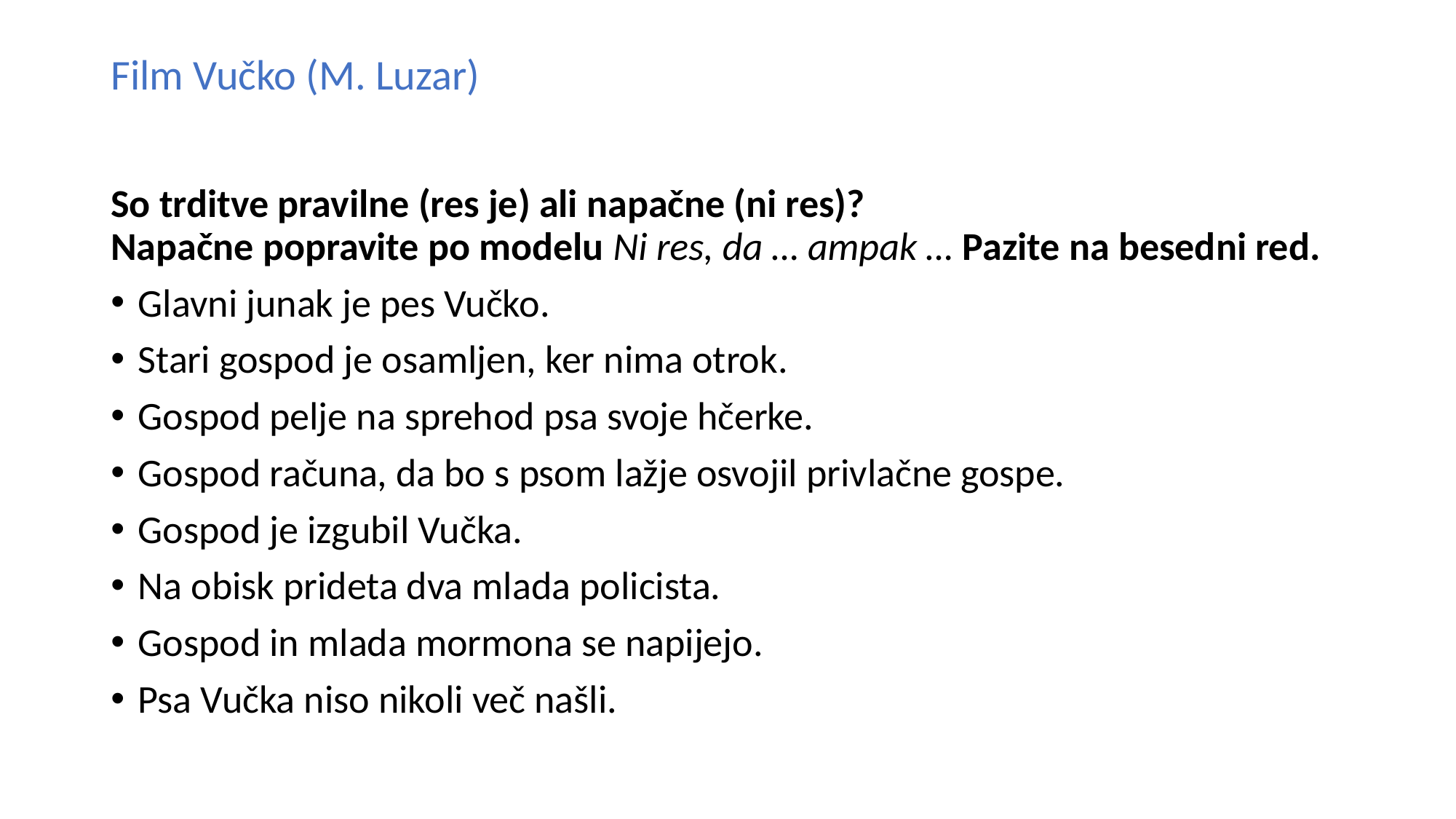

# Film Vučko (M. Luzar)
So trditve pravilne (res je) ali napačne (ni res)?
Napačne popravite po modelu Ni res, da … ampak … Pazite na besedni red.
Glavni junak je pes Vučko.
Stari gospod je osamljen, ker nima otrok.
Gospod pelje na sprehod psa svoje hčerke.
Gospod računa, da bo s psom lažje osvojil privlačne gospe.
Gospod je izgubil Vučka.
Na obisk prideta dva mlada policista.
Gospod in mlada mormona se napijejo.
Psa Vučka niso nikoli več našli.